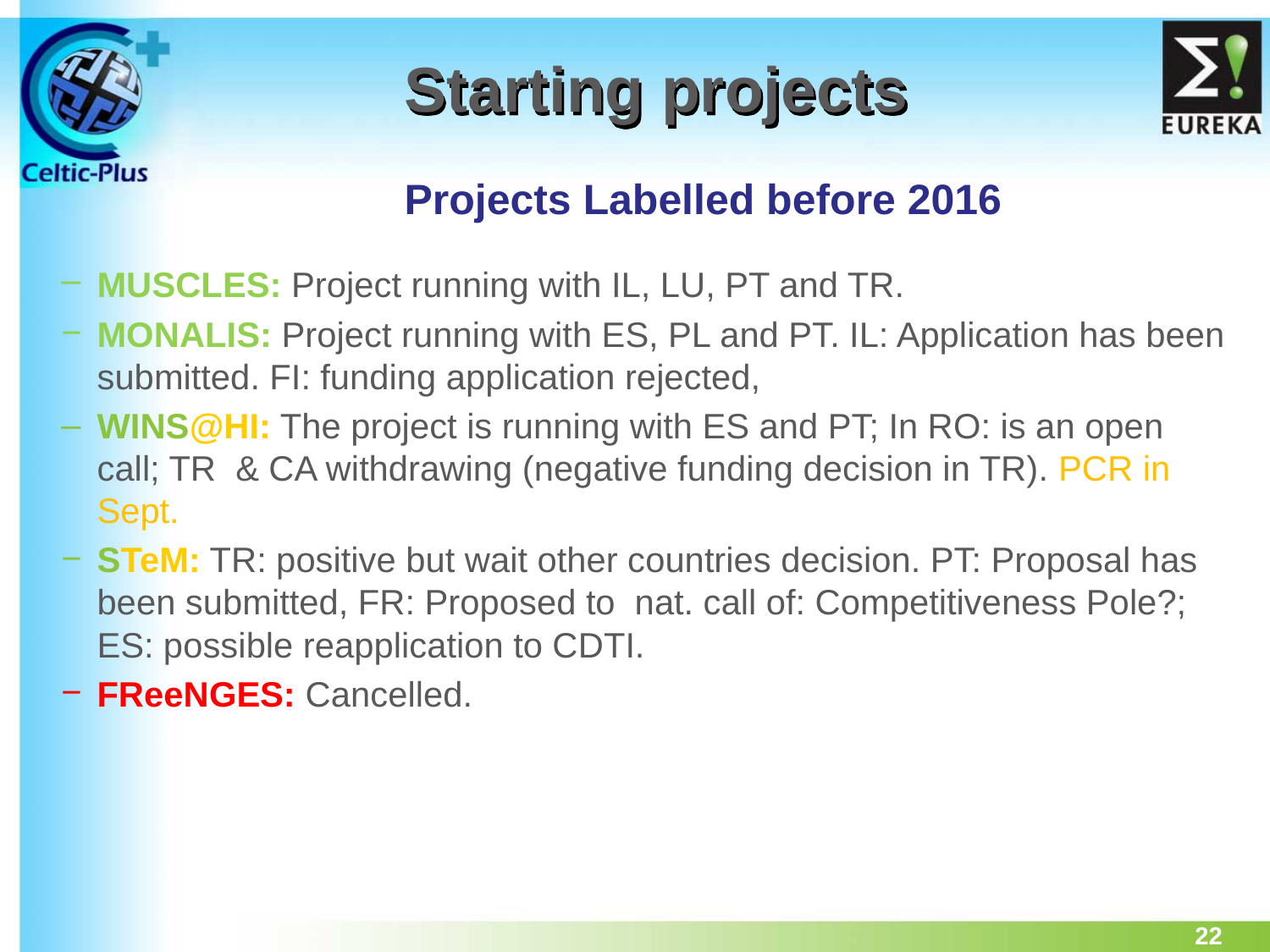

# Starting projects
Projects Labelled before 2016
MUSCLES: Project running with IL, LU, PT and TR.
MONALIS: Project running with ES, PL and PT. IL: Application has been submitted. FI: funding application rejected,
WINS@HI: The project is running with ES and PT; In RO: is an open call; TR  & CA withdrawing (negative funding decision in TR). PCR in Sept.
STeM: TR: positive but wait other countries decision. PT: Proposal has been submitted, FR: Proposed to  nat. call of: Competitiveness Pole?; ES: possible reapplication to CDTI.
FReeNGES: Cancelled.
22